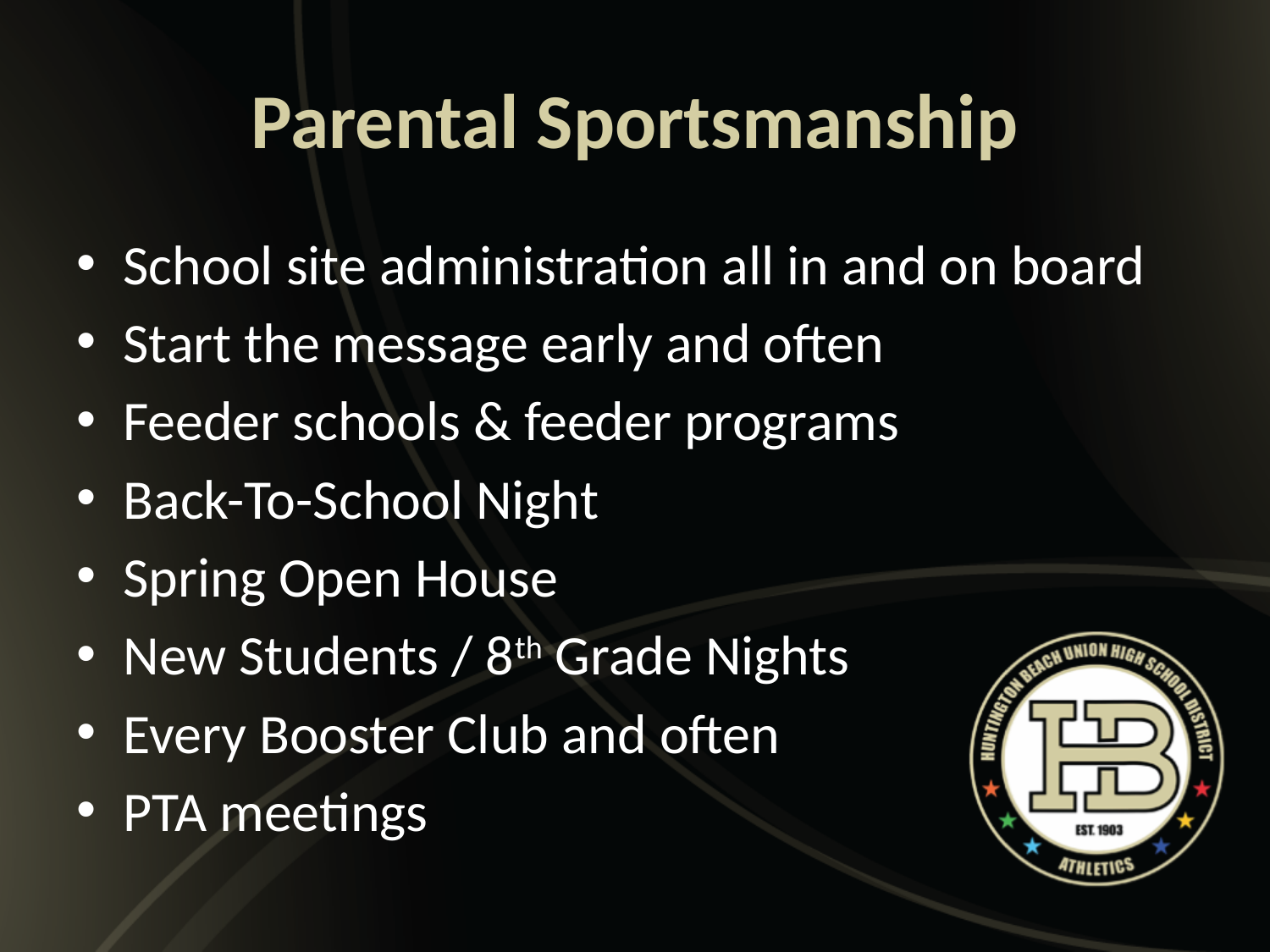

# Parental Sportsmanship
School site administration all in and on board
Start the message early and often
Feeder schools & feeder programs
Back-To-School Night
Spring Open House
New Students / 8th Grade Nights
Every Booster Club and often
PTA meetings